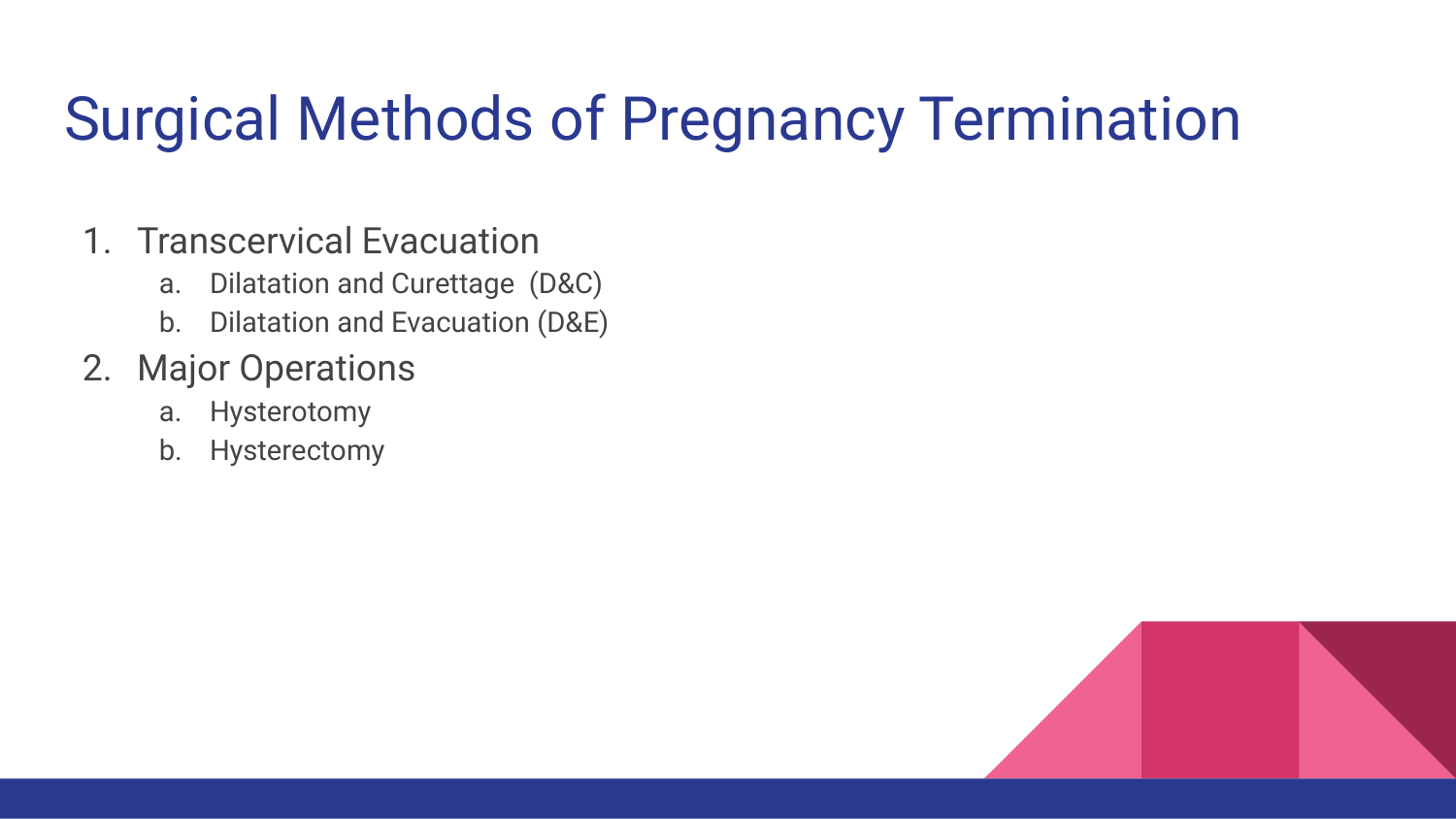

# Surgical Methods of Pregnancy Termination
Transcervical Evacuation
Dilatation and Curettage  (D&C)
Dilatation and Evacuation (D&E)
Major Operations
Hysterotomy
Hysterectomy